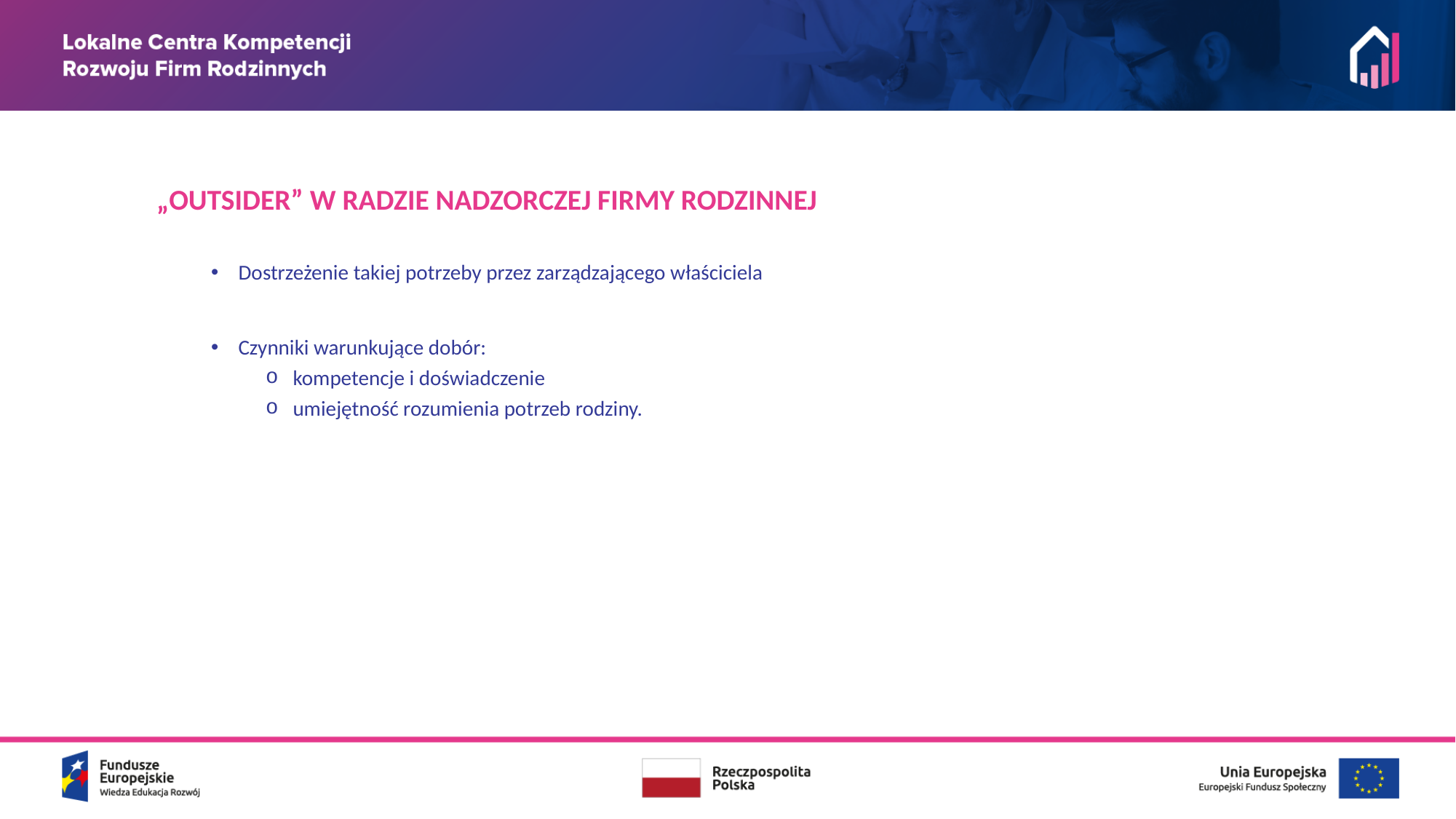

„OUTSIDER” W RADZIE NADZORCZEJ FIRMY RODZINNEJ

Dostrzeżenie takiej potrzeby przez zarządzającego właściciela

Czynniki warunkujące dobór:
kompetencje i doświadczenie
umiejętność rozumienia potrzeb rodziny.